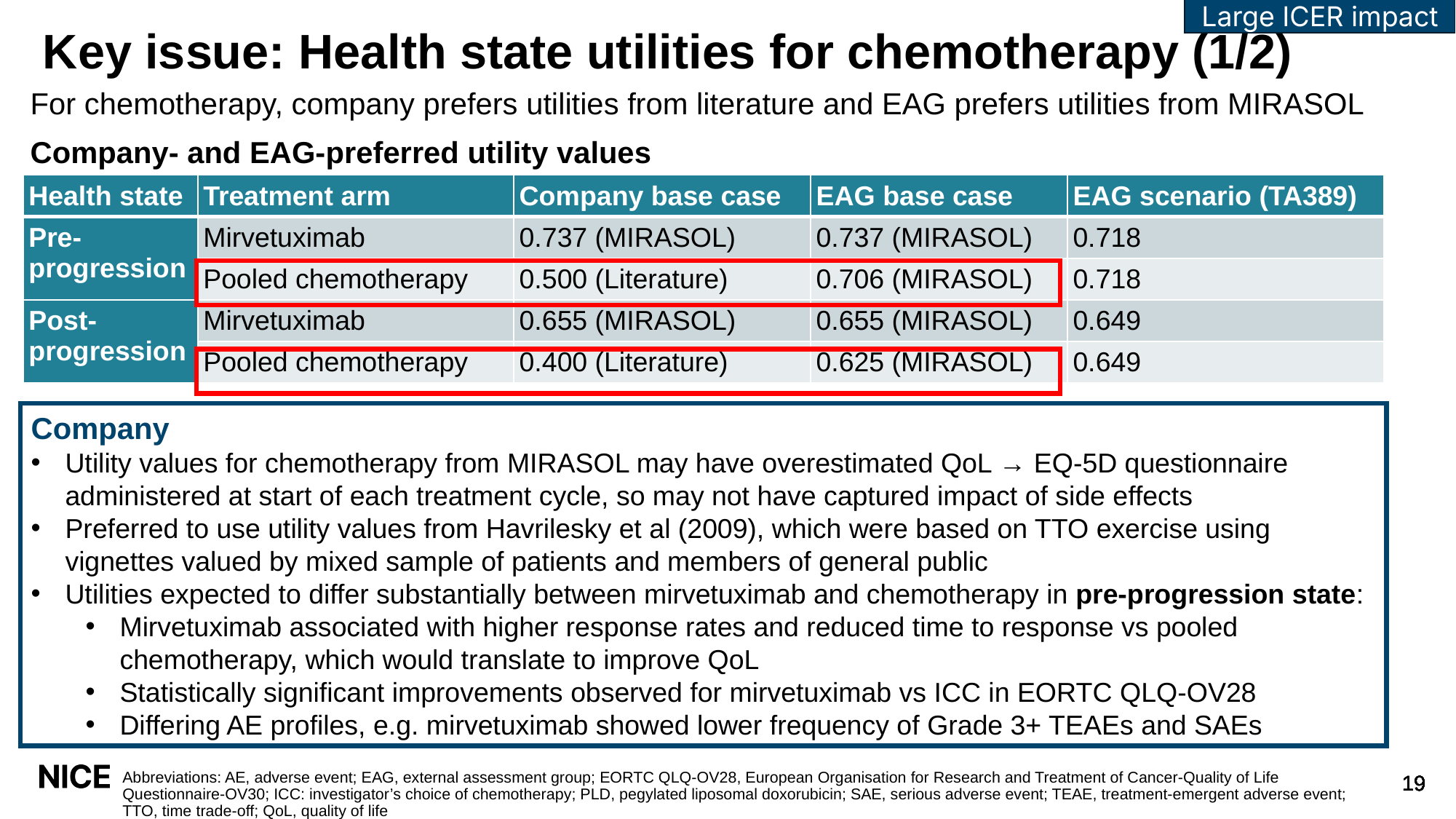

Large ICER impact
# Key issue: Health state utilities for chemotherapy (1/2)
For chemotherapy, company prefers utilities from literature and EAG prefers utilities from MIRASOL
Company- and EAG-preferred utility values
| Health state | Treatment arm | Company base case | EAG base case | EAG scenario (TA389) |
| --- | --- | --- | --- | --- |
| Pre-progression | Mirvetuximab | 0.737 (MIRASOL) | 0.737 (MIRASOL) | 0.718 |
|  | Pooled chemotherapy | 0.500 (Literature) | 0.706 (MIRASOL) | 0.718 |
| Post-progression | Mirvetuximab | 0.655 (MIRASOL) | 0.655 (MIRASOL) | 0.649 |
|  | Pooled chemotherapy | 0.400 (Literature) | 0.625 (MIRASOL) | 0.649 |

Company
Utility values for chemotherapy from MIRASOL may have overestimated QoL → EQ-5D questionnaire administered at start of each treatment cycle, so may not have captured impact of side effects
Preferred to use utility values from Havrilesky et al (2009), which were based on TTO exercise using vignettes valued by mixed sample of patients and members of general public
Utilities expected to differ substantially between mirvetuximab and chemotherapy in pre-progression state:
Mirvetuximab associated with higher response rates and reduced time to response vs pooled chemotherapy, which would translate to improve QoL
Statistically significant improvements observed for mirvetuximab vs ICC in EORTC QLQ-OV28
Differing AE profiles, e.g. mirvetuximab showed lower frequency of Grade 3+ TEAEs and SAEs
Abbreviations: AE, adverse event; EAG, external assessment group; EORTC QLQ-OV28, European Organisation for Research and Treatment of Cancer-Quality of Life Questionnaire-OV30; ICC: investigator’s choice of chemotherapy; PLD, pegylated liposomal doxorubicin; SAE, serious adverse event; TEAE, treatment-emergent adverse event; TTO, time trade-off; QoL, quality of life